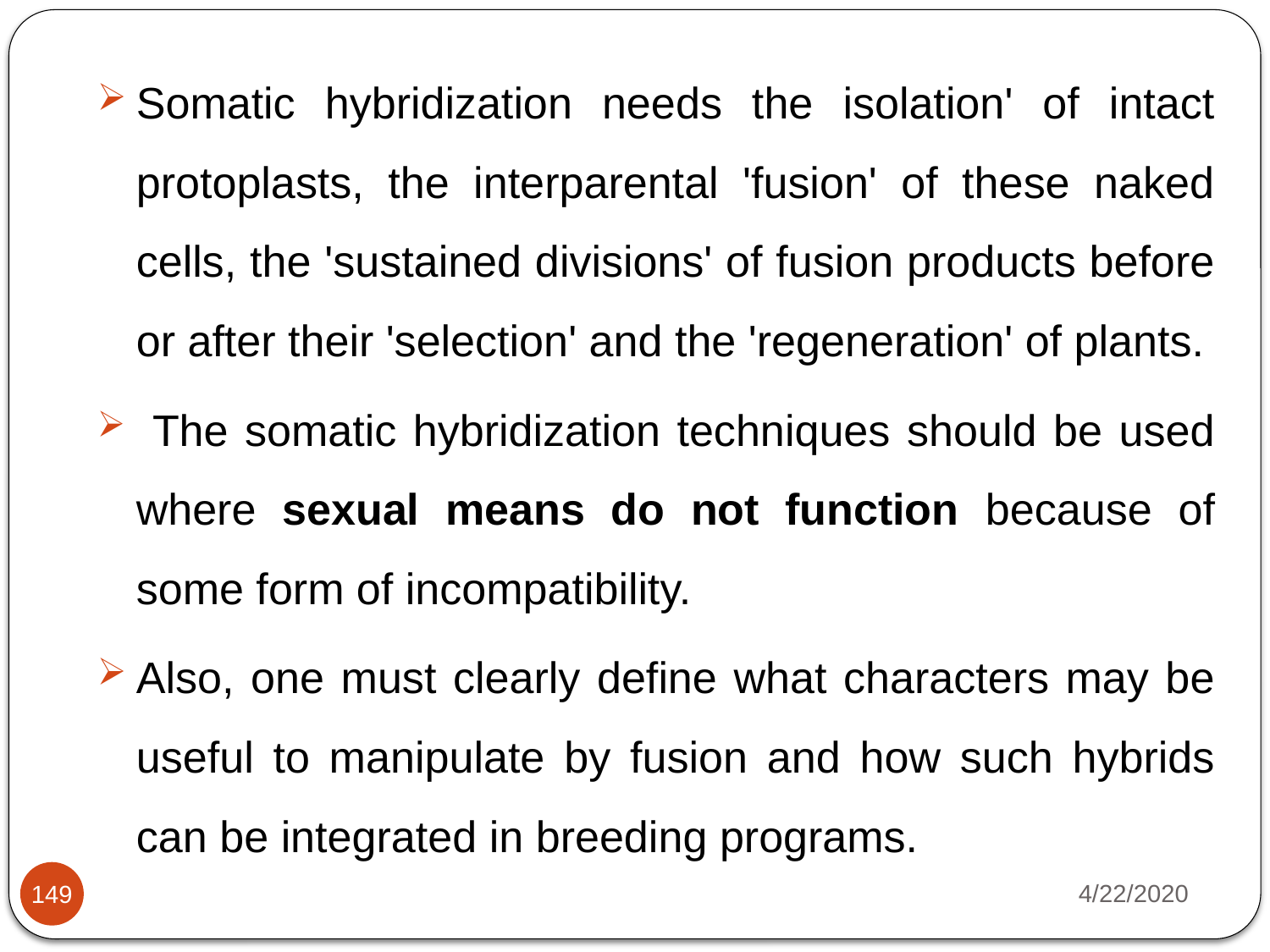

Somatic hybridization needs the isolation' of intact protoplasts, the interparental 'fusion' of these naked cells, the 'sustained divisions' of fusion products before or after their 'selection' and the 'regeneration' of plants.
 The somatic hybridization techniques should be used where sexual means do not function because of some form of incompatibility.
Also, one must clearly define what characters may be useful to manipulate by fusion and how such hybrids can be integrated in breeding programs.
4/22/2020
149